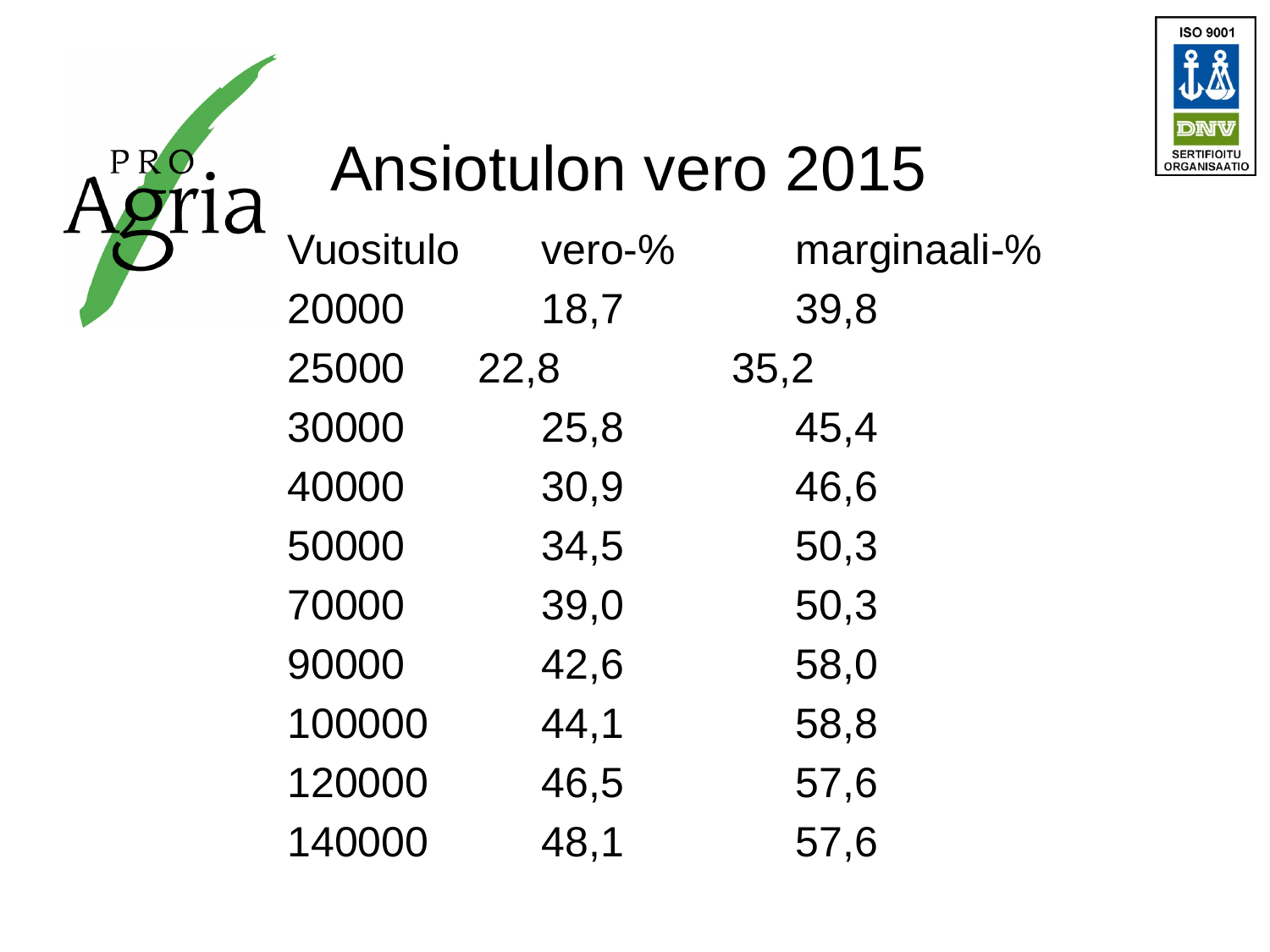

# Ansiotulon vero 2015
Vuositulo	vero-%	marginaali-%
20000		18,7		39,8
     	22,8		35,2
30000		25,8		45,4
40000		30,9		46,6
50000		34,5		50,3
70000		39,0		50,3
90000		42,6		58,0
100000	44,1		58,8
120000	46,5		57,6
140000	48,1		57,6